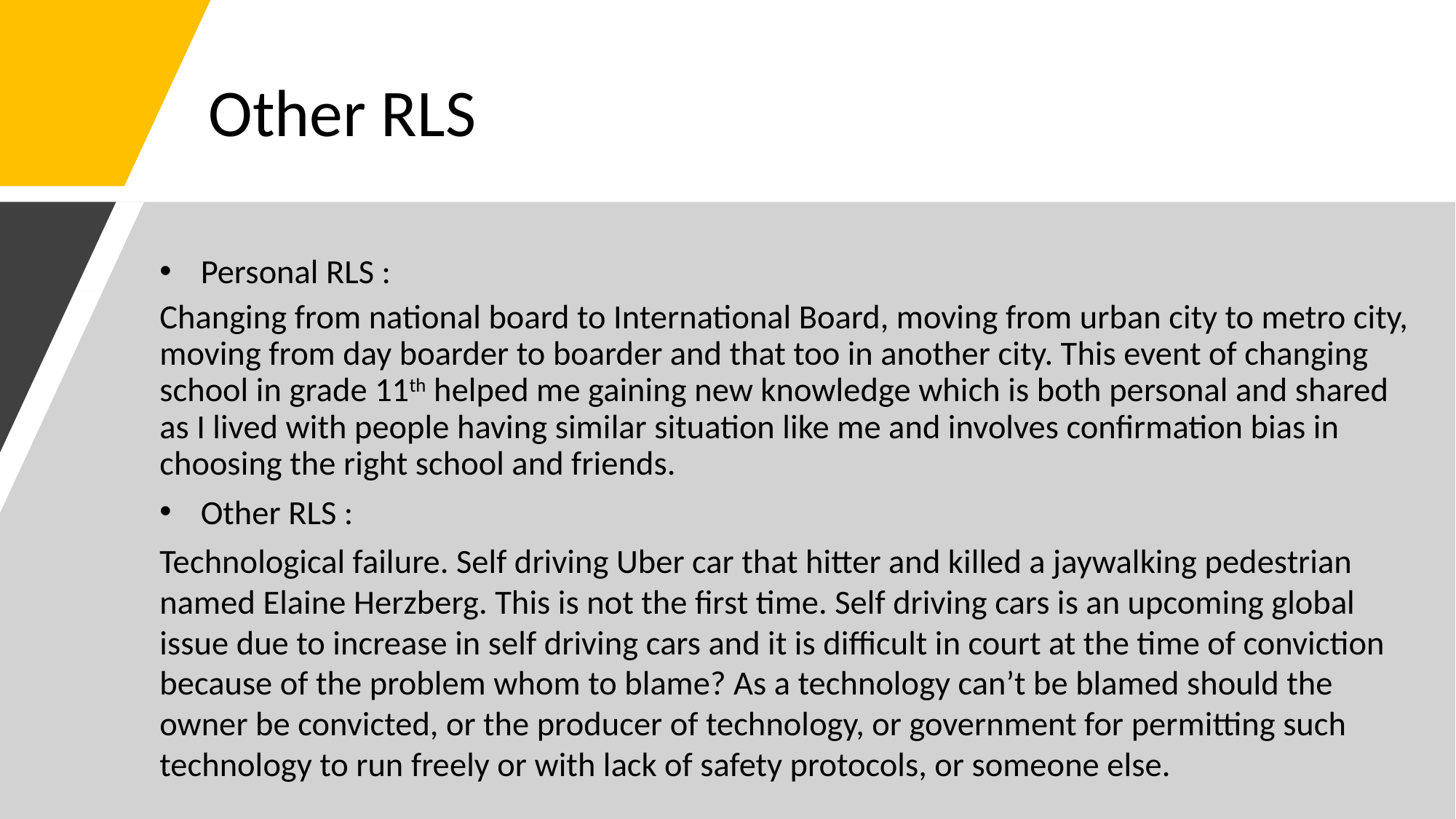

Other RLS

Personal RLS :
Changing from national board to International Board, moving from urban city to metro city, moving from day boarder to boarder and that too in another city. This event of changing school in grade 11th helped me gaining new knowledge which is both personal and shared as I lived with people having similar situation like me and involves confirmation bias in choosing the right school and friends.
Other RLS :
Technological failure. Self driving Uber car that hitter and killed a jaywalking pedestrian named Elaine Herzberg. This is not the first time. Self driving cars is an upcoming global issue due to increase in self driving cars and it is difficult in court at the time of conviction because of the problem whom to blame? As a technology can’t be blamed should the owner be convicted, or the producer of technology, or government for permitting such technology to run freely or with lack of safety protocols, or someone else.